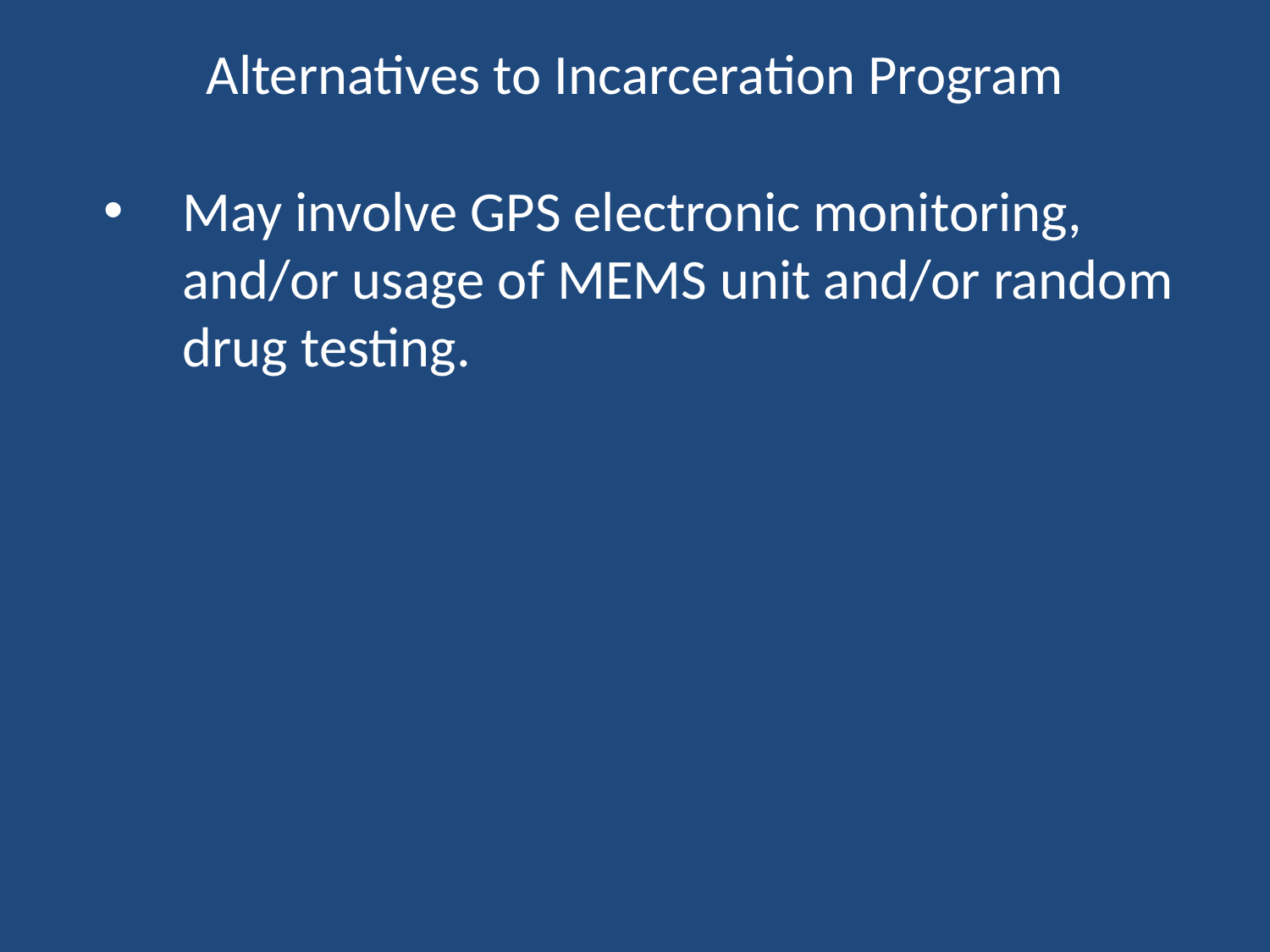

Alternatives to Incarceration Program
May involve GPS electronic monitoring, and/or usage of MEMS unit and/or random drug testing.